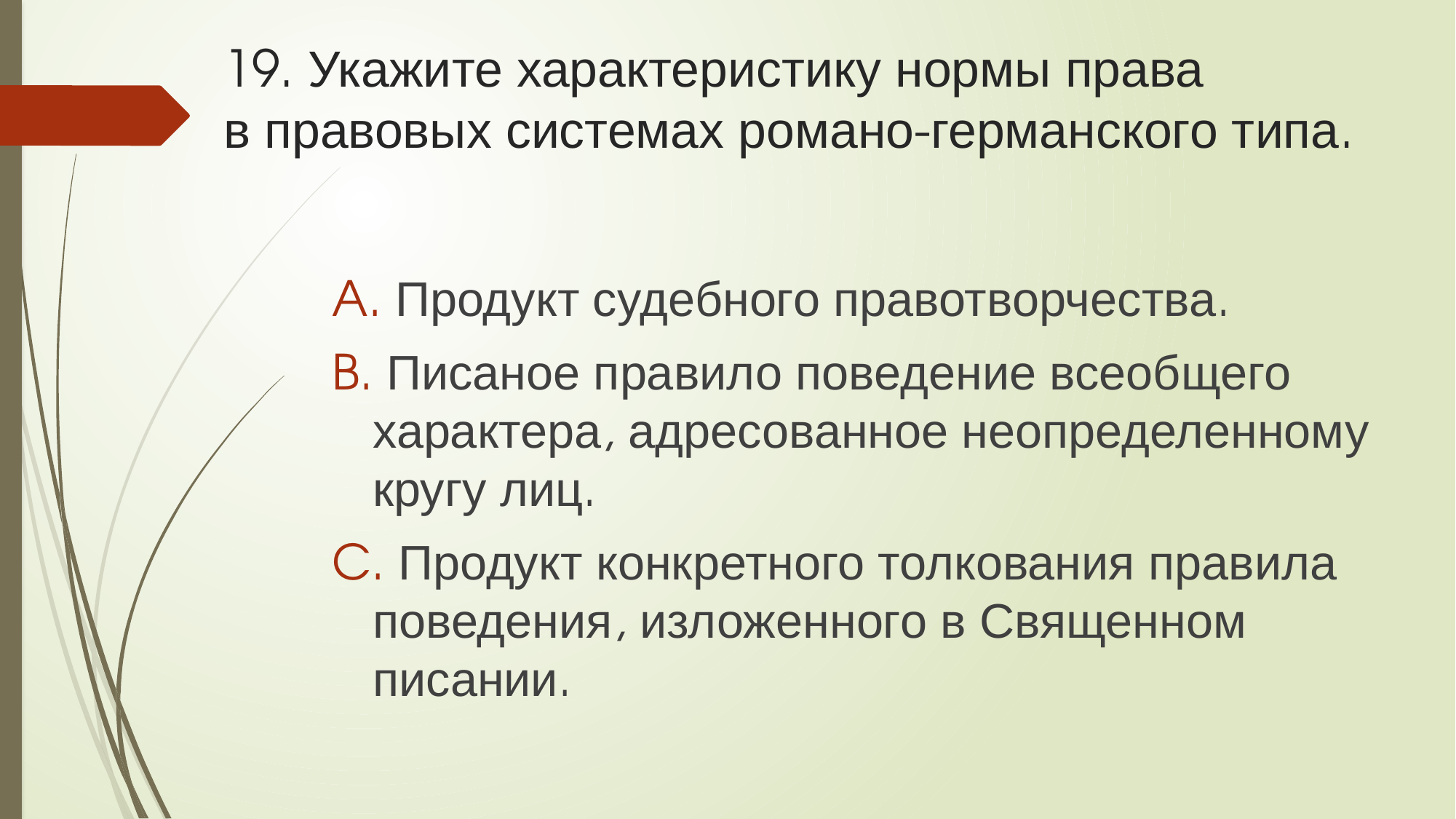

# 19. Укажите характеристику нормы права в правовых системах романо-германского типа.
 Продукт судебного правотворчества.
 Писаное правило поведение всеобщего характера, адресованное неопределенному кругу лиц.
 Продукт конкретного толкования правила поведения, изложенного в Священном писании.